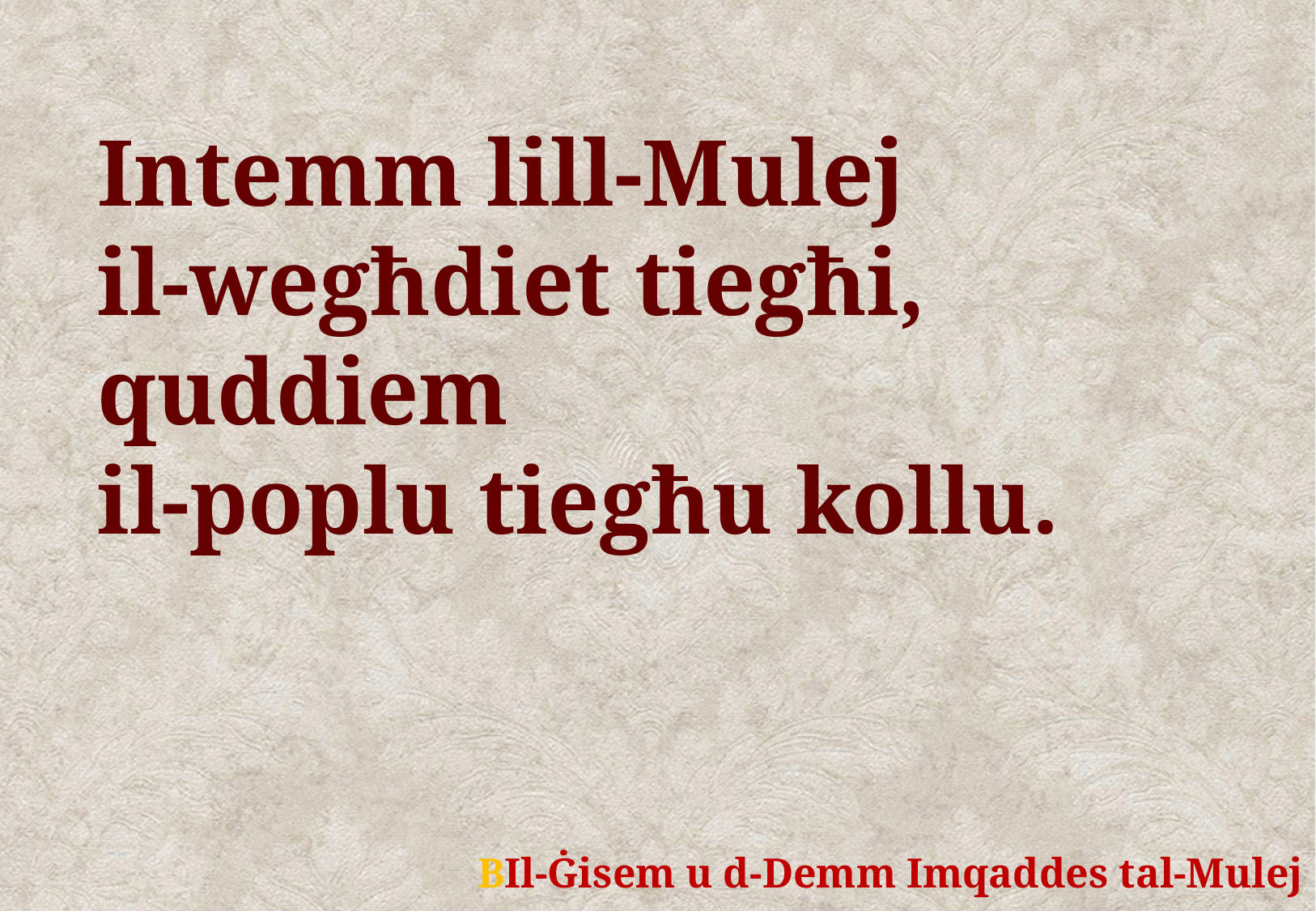

Intemm lill-Mulej
il-wegħdiet tiegħi,
quddiem
il-poplu tiegħu kollu.
	BIl-Ġisem u d-Demm Imqaddes tal-Mulej